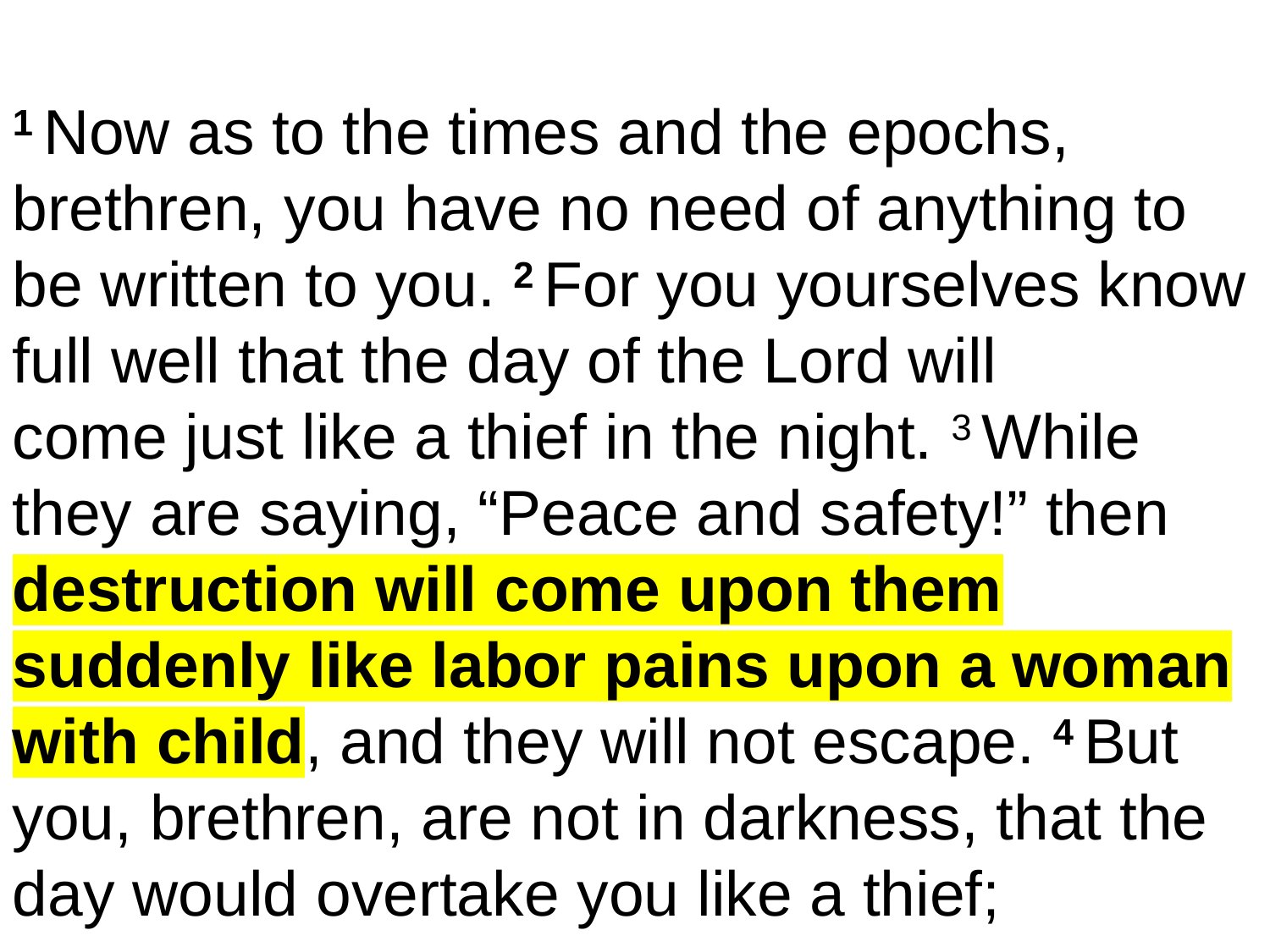

1 Now as to the times and the epochs, brethren, you have no need of anything to be written to you. 2 For you yourselves know full well that the day of the Lord will come just like a thief in the night. 3 While they are saying, “Peace and safety!” then destruction will come upon them suddenly like labor pains upon a woman with child, and they will not escape. 4 But you, brethren, are not in darkness, that the day would overtake you like a thief;